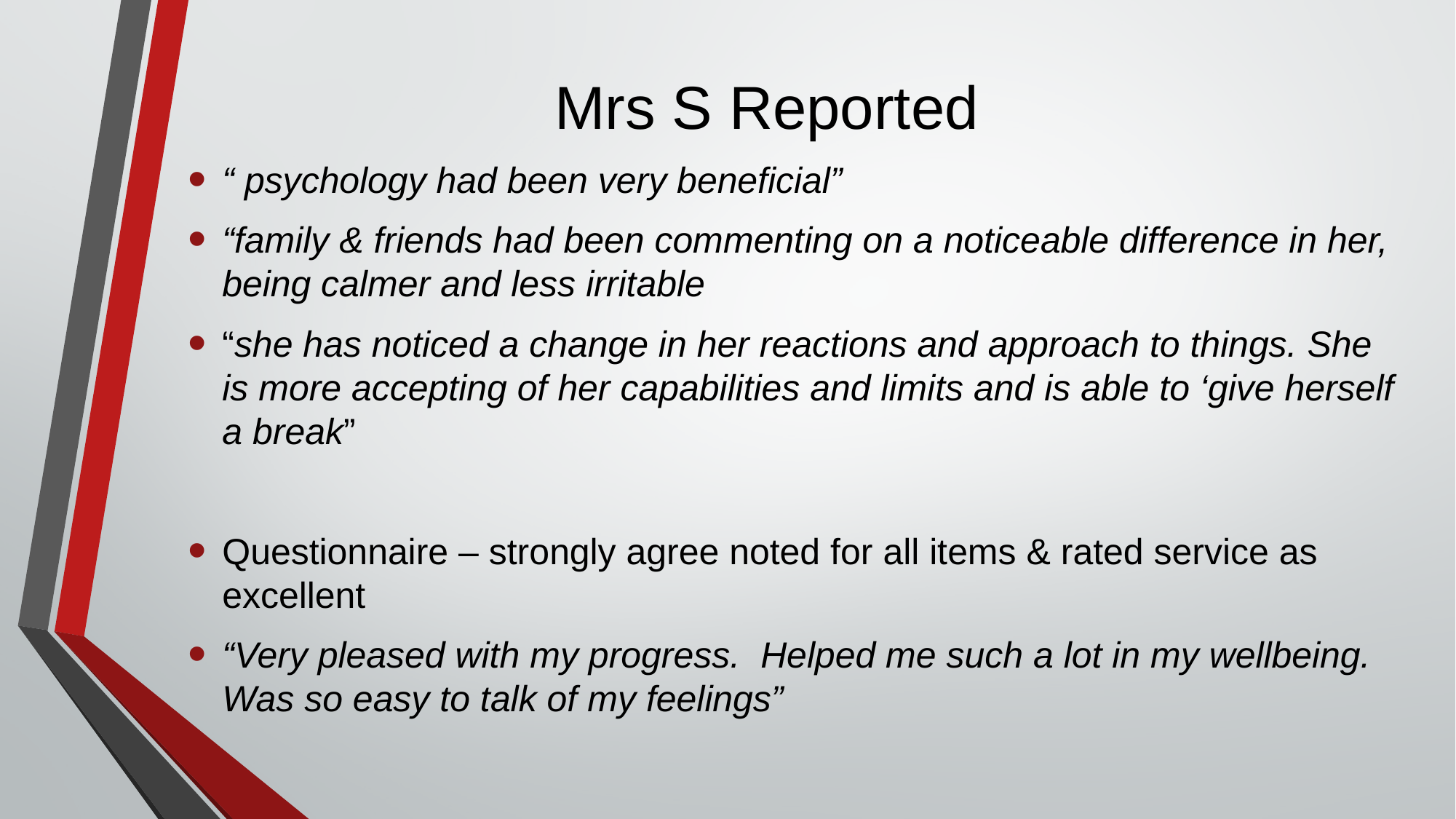

# Mrs S Reported
“ psychology had been very beneficial”
“family & friends had been commenting on a noticeable difference in her, being calmer and less irritable
“she has noticed a change in her reactions and approach to things. She is more accepting of her capabilities and limits and is able to ‘give herself a break”

Questionnaire – strongly agree noted for all items & rated service as excellent
“Very pleased with my progress.  Helped me such a lot in my wellbeing. Was so easy to talk of my feelings”